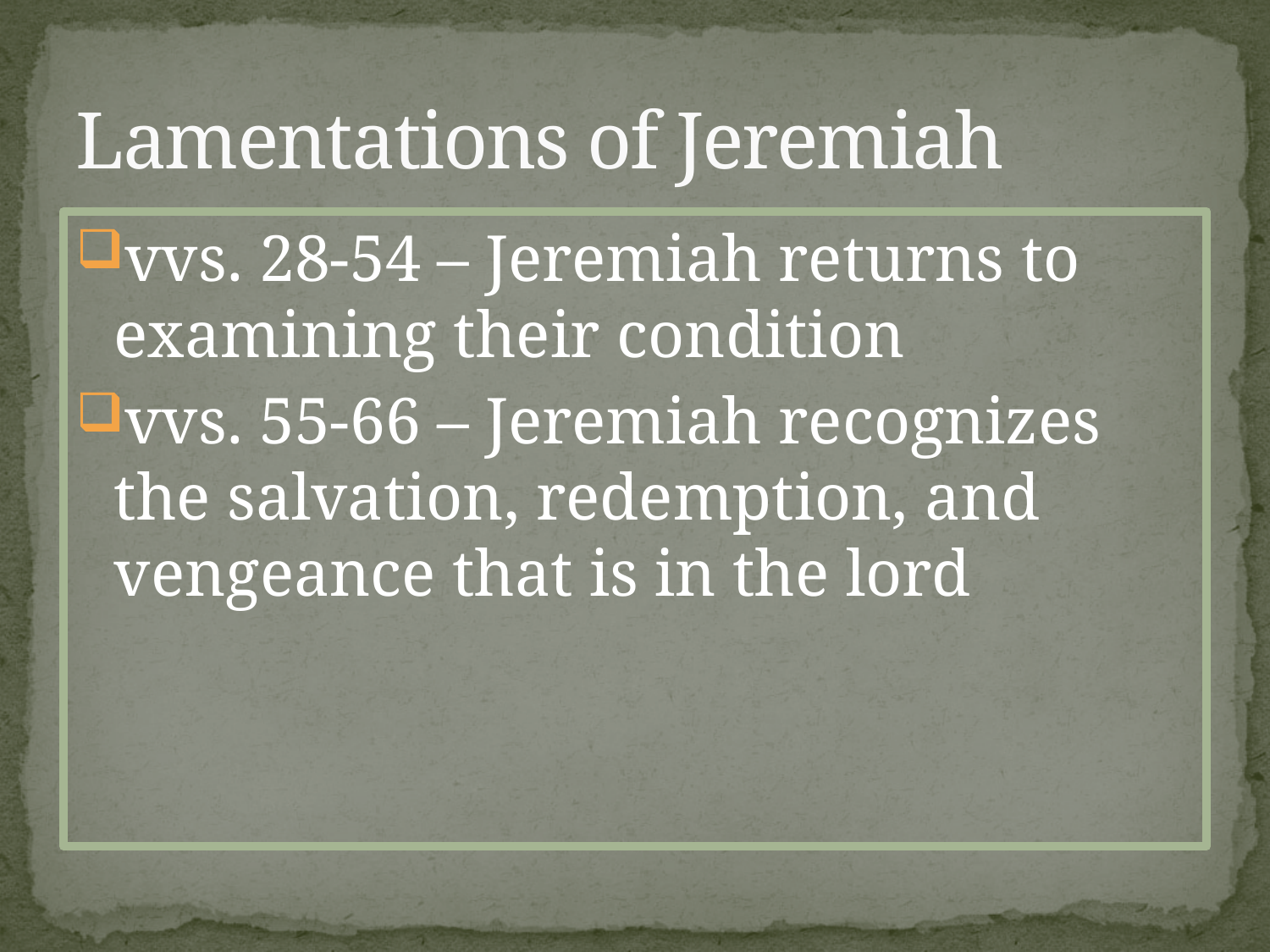

# Lamentations of Jeremiah
vvs. 28-54 – Jeremiah returns to examining their condition
vvs. 55-66 – Jeremiah recognizes the salvation, redemption, and vengeance that is in the lord